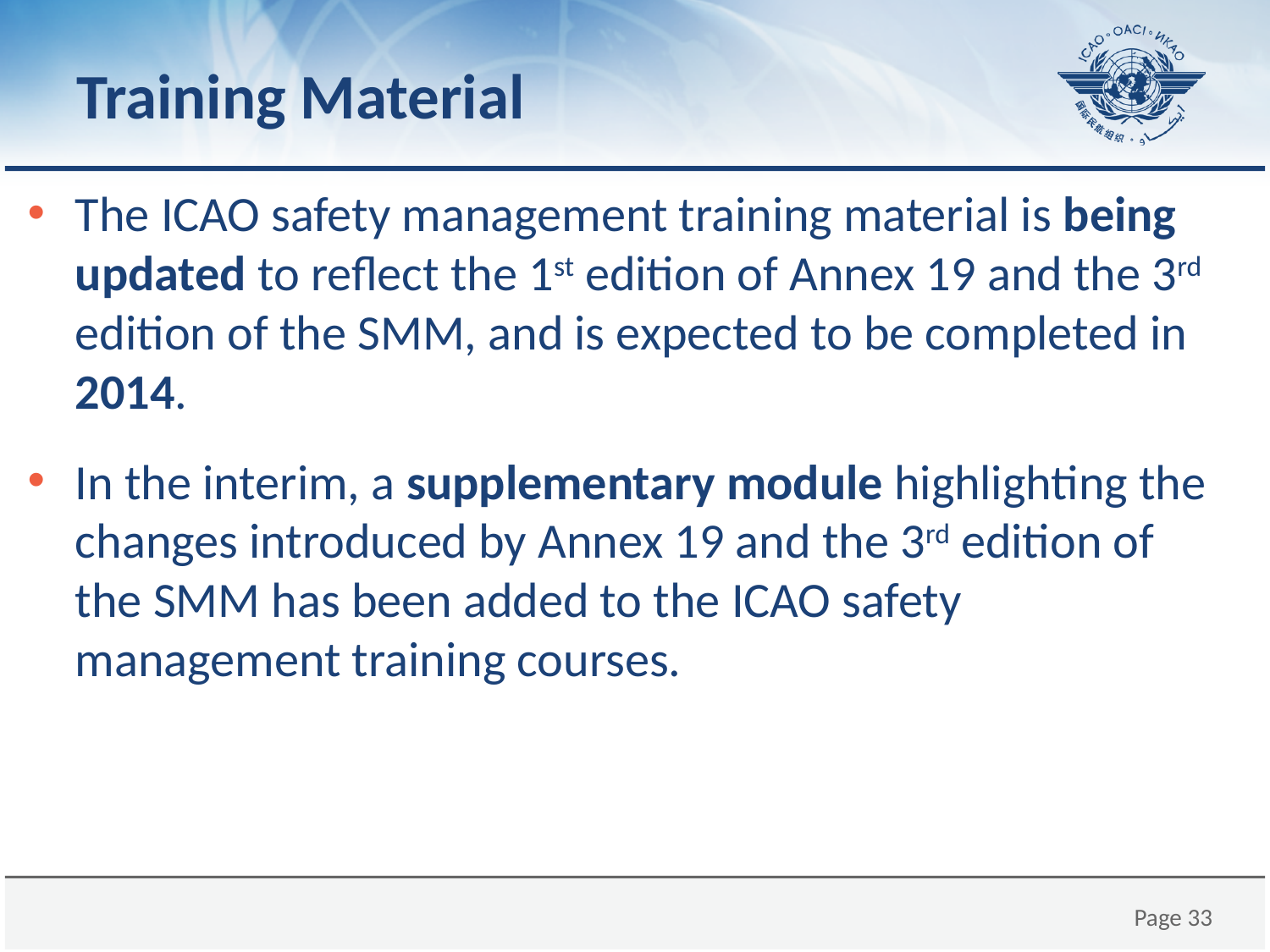

# Training Material
The ICAO safety management training material is being updated to reflect the 1st edition of Annex 19 and the 3rd edition of the SMM, and is expected to be completed in 2014.
In the interim, a supplementary module highlighting the changes introduced by Annex 19 and the 3rd edition of the SMM has been added to the ICAO safety management training courses.